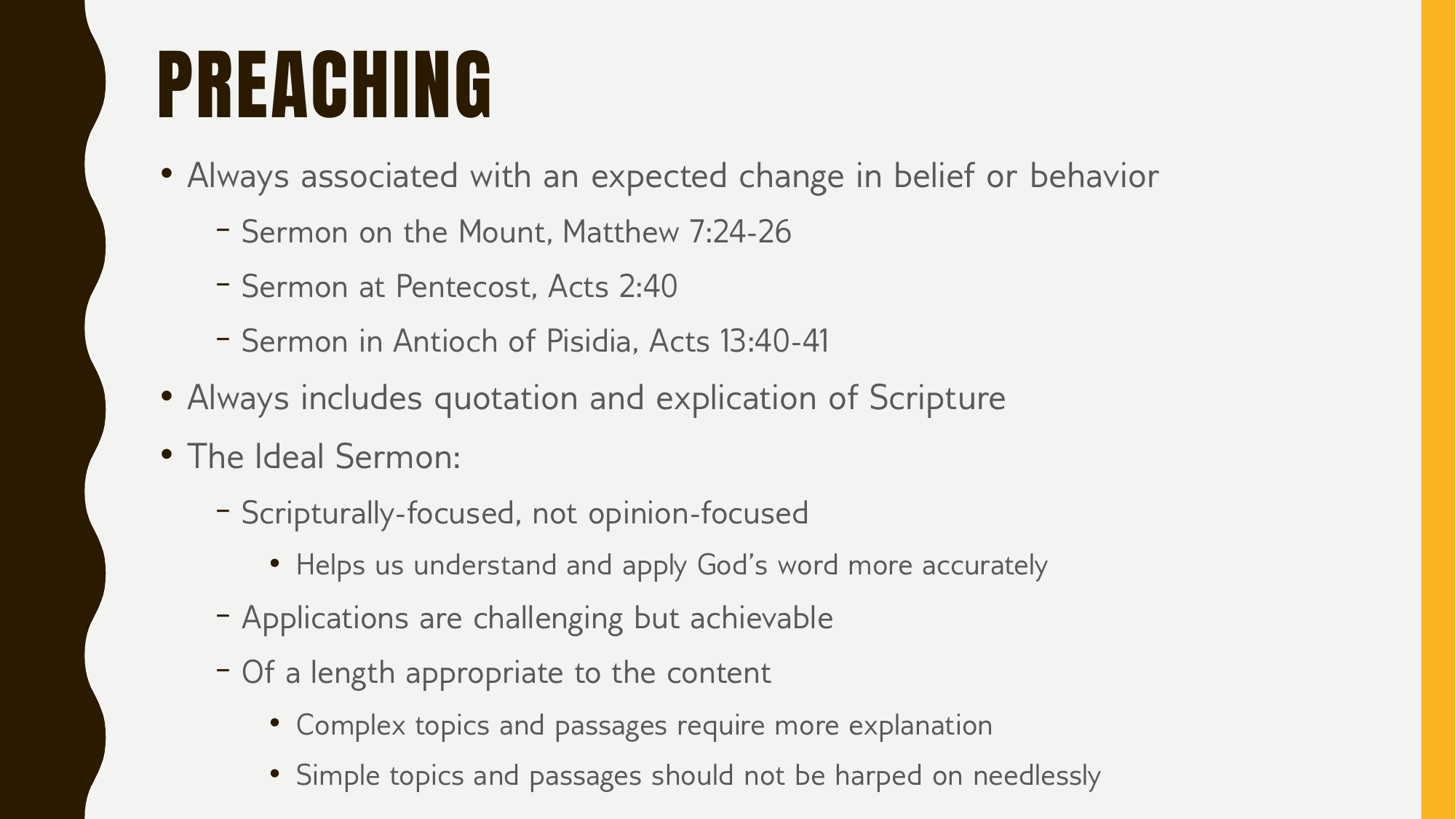

# preaching
Always associated with an expected change in belief or behavior
Sermon on the Mount, Matthew 7:24-26
Sermon at Pentecost, Acts 2:40
Sermon in Antioch of Pisidia, Acts 13:40-41
Always includes quotation and explication of Scripture
The Ideal Sermon:
Scripturally-focused, not opinion-focused
Helps us understand and apply God’s word more accurately
Applications are challenging but achievable
Of a length appropriate to the content
Complex topics and passages require more explanation
Simple topics and passages should not be harped on needlessly